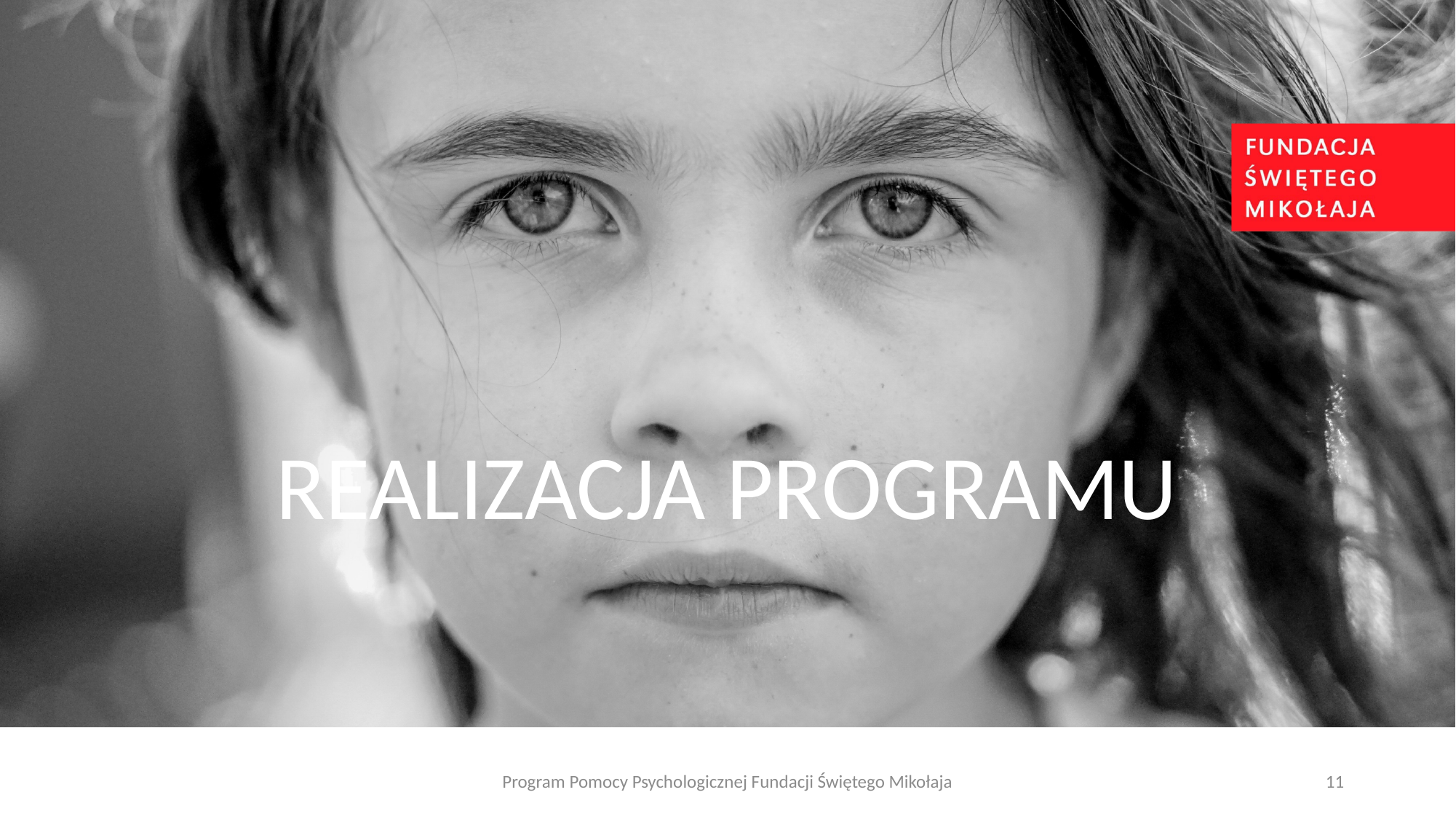

# REALIZACJA PROGRAMU
Program Pomocy Psychologicznej Fundacji Świętego Mikołaja
11